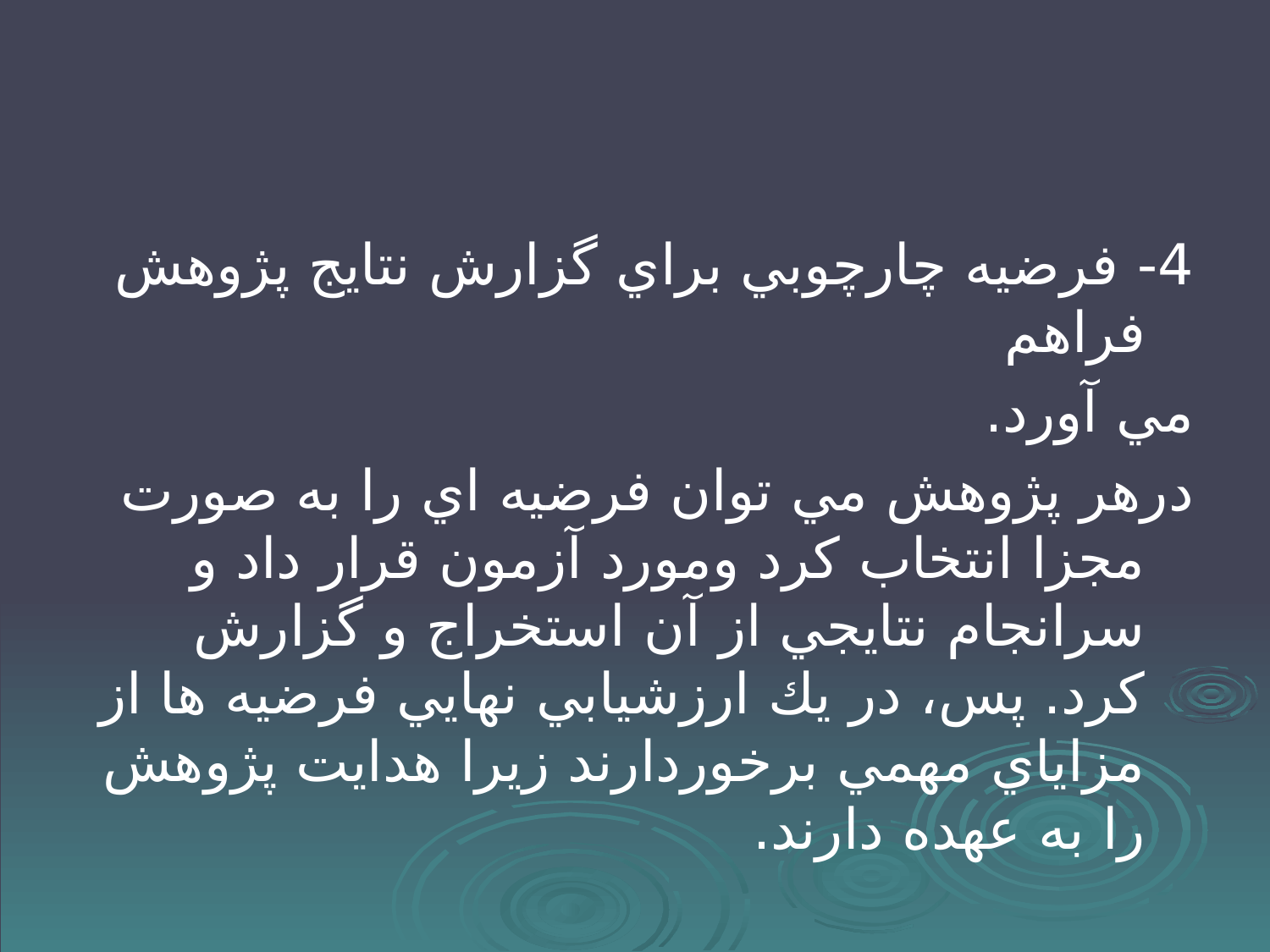

#
4- فرضيه چارچوبي براي گزارش نتايج پژوهش فراهم
مي آورد.
درهر پژوهش مي توان فرضيه اي را به صورت مجزا انتخاب كرد ومورد آزمون قرار داد و سرانجام نتايجي از آن استخراج و گزارش كرد. پس، در يك ارزشيابي نهايي فرضيه ها از مزاياي مهمي برخوردارند زيرا هدايت پژوهش را به عهده دارند.